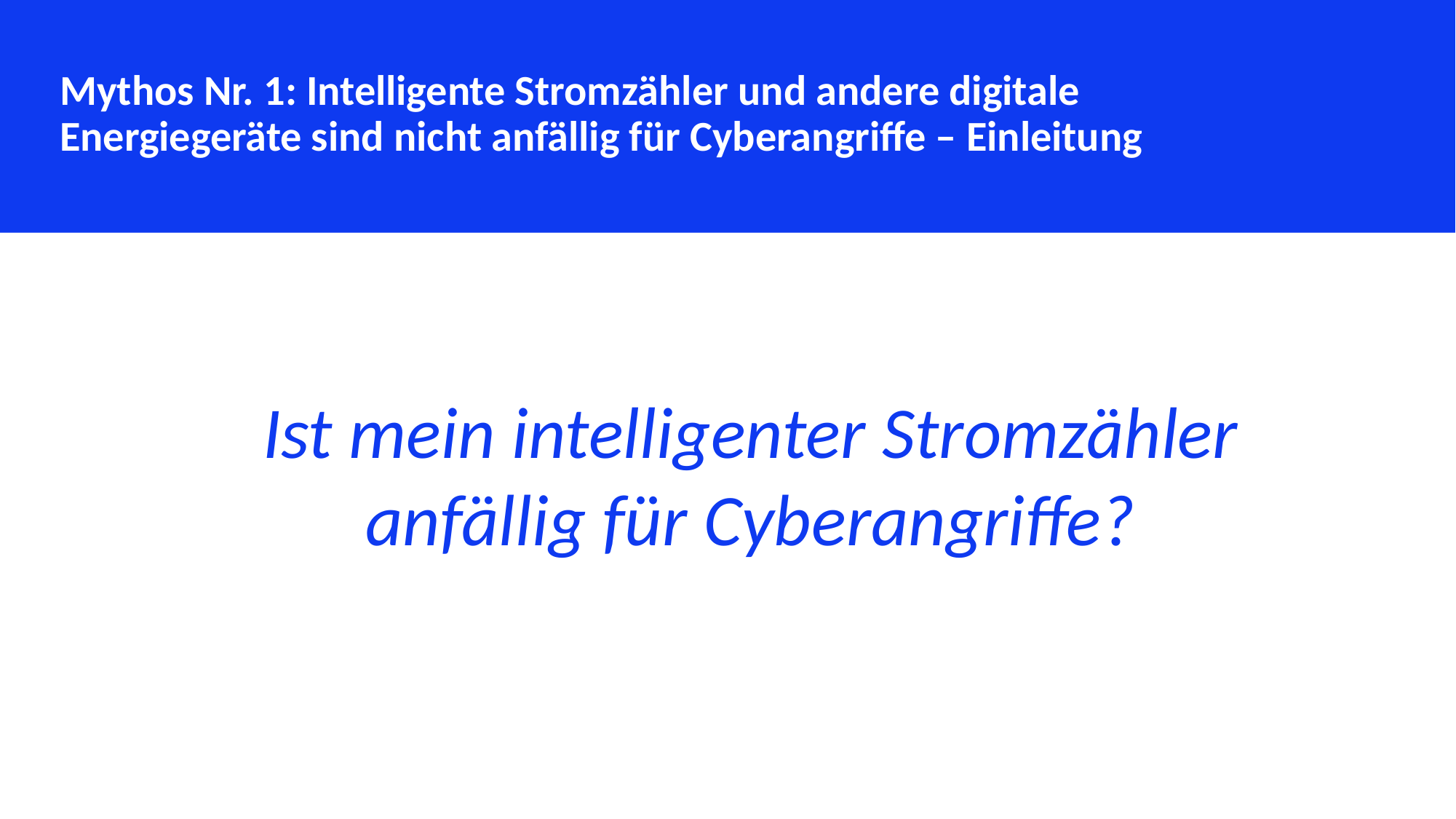

Mythos Nr. 1: Intelligente Stromzähler und andere digitale Energiegeräte sind nicht anfällig für Cyberangriffe – Einleitung

Ist mein intelligenter Stromzähler anfällig für Cyberangriffe?